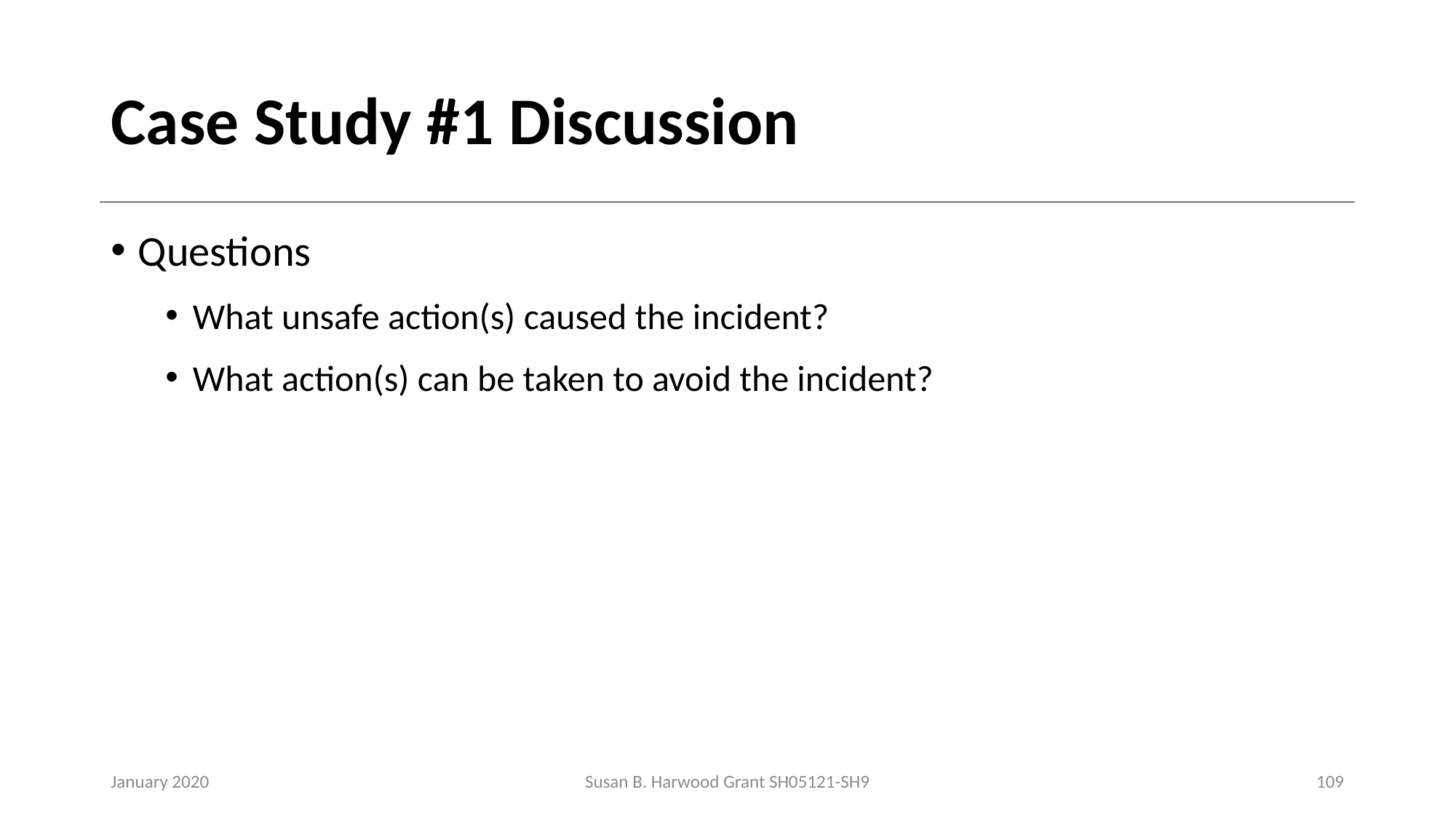

# Case Study #1 Discussion
Questions
What unsafe action(s) caused the incident?
What action(s) can be taken to avoid the incident?

January 2020
Susan B. Harwood Grant SH05121-SH9
109